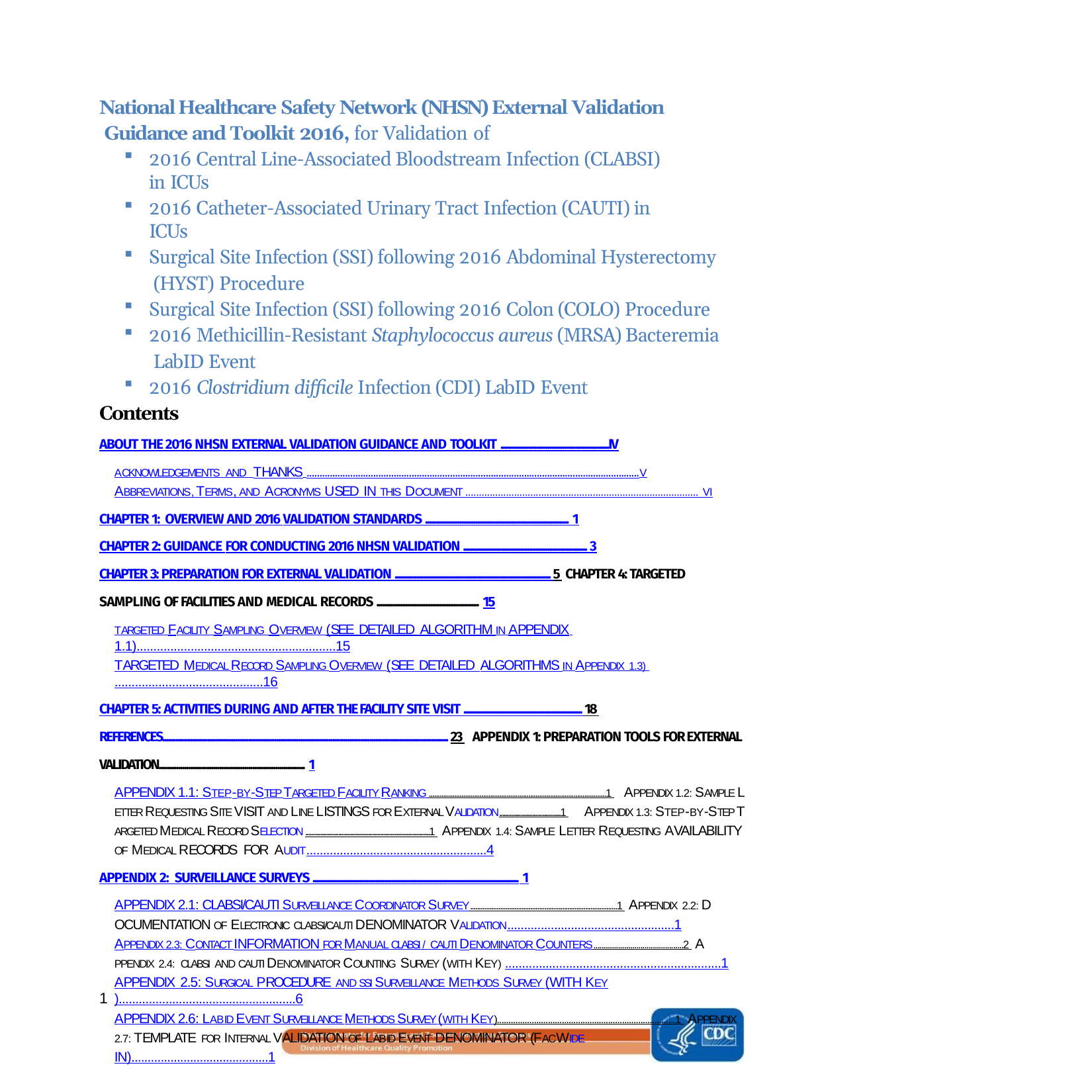

National Healthcare Safety Network (NHSN) External Validation  Guidance and Toolkit 2016, for Validation of
2016 Central Line-Associated Bloodstream Infection (CLABSI) in ICUs
2016 Catheter-Associated Urinary Tract Infection (CAUTI) in ICUs
Surgical Site Infection (SSI) following 2016 Abdominal Hysterectomy  (HYST) Procedure
Surgical Site Infection (SSI) following 2016 Colon (COLO) Procedure
2016 Methicillin-Resistant Staphylococcus aureus (MRSA) Bacteremia  LabID Event
2016 Clostridium difficile Infection (CDI) LabID Event
Contents
ABOUT THE 2016 NHSN EXTERNAL VALIDATION GUIDANCE AND TOOLKIT ..........................................................IV
ACKNOWLEDGEMENTS   AND   THANKS ..................................................................................................................................V
ABBREVIATIONS, TERMS, AND  ACRONYMS  USED  IN THIS  DOCUMENT ...................................................................................... VI
CHAPTER 1:  OVERVIEW AND 2016 VALIDATION STANDARDS ................................................................................ 1
CHAPTER 2: GUIDANCE FOR CONDUCTING 2016 NHSN VALIDATION ..................................................................... 3
CHAPTER 3: PREPARATION FOR EXTERNAL VALIDATION ....................................................................................... 5  CHAPTER 4: TARGETED SAMPLING OF FACILITIES AND MEDICAL RECORDS ......................................................... 15
TARGETED  FACILITY  SAMPLING  OVERVIEW  (SEE  DETAILED  ALGORITHM IN APPENDIX 1.1)...........................................................15
TARGETED  MEDICAL RECORD  SAMPLING OVERVIEW  (SEE  DETAILED  ALGORITHMS IN APPENDIX  1.3) ............................................16
CHAPTER 5: ACTIVITIES DURING AND AFTER THE FACILITY SITE VISIT .................................................................. 18  REFERENCES......................................................................................................................................................... 23  APPENDIX 1: PREPARATION TOOLS FOR EXTERNAL VALIDATION........................................................................... 1
APPENDIX 1.1: STEP-BY-STEP TARGETED FACILITY RANKING ..................................................................................................1  APPENDIX 1.2: SAMPLE LETTER REQUESTING SITE VISIT AND LINE LISTINGS FOR EXTERNAL VALIDATION.........................................1  APPENDIX 1.3: STEP-BY-STEP TARGETED MEDICAL RECORD SELECTION ...................................................................................1  APPENDIX  1.4: SAMPLE  LETTER  REQUESTING  AVAILABILITY OF  MEDICAL RECORDS   FOR  AUDIT......................................................4
APPENDIX 2:  SURVEILLANCE SURVEYS ................................................................................................................... 1
APPENDIX 2.1: CLABSI/CAUTI SURVEILLANCE COORDINATOR SURVEY...................................................................................1  APPENDIX  2.2: DOCUMENTATION OF  ELECTRONIC  CLABSI/CAUTI DENOMINATOR VALIDATION..................................................1
APPENDIX 2.3: CONTACT INFORMATION FOR MANUAL CLABSI / CAUTI DENOMINATOR COUNTERS............................................2  APPENDIX  2.4:  CLABSI AND CAUTI DENOMINATOR COUNTING  SURVEY  (WITH KEY) ................................................................1
APPENDIX  2.5: SURGICAL  PROCEDURE  AND SSI  SURVEILLANCE  METHODS  SURVEY  (WITH KEY).....................................................6
APPENDIX 2.6: LABID EVENT SURVEILLANCE METHODS SURVEY (WITH KEY).............................................................................1  APPENDIX  2.7: TEMPLATE  FOR  INTERNAL VALIDATION OF  LABID EVENT  DENOMINATOR (FACWIDEIN)..........................................1
1